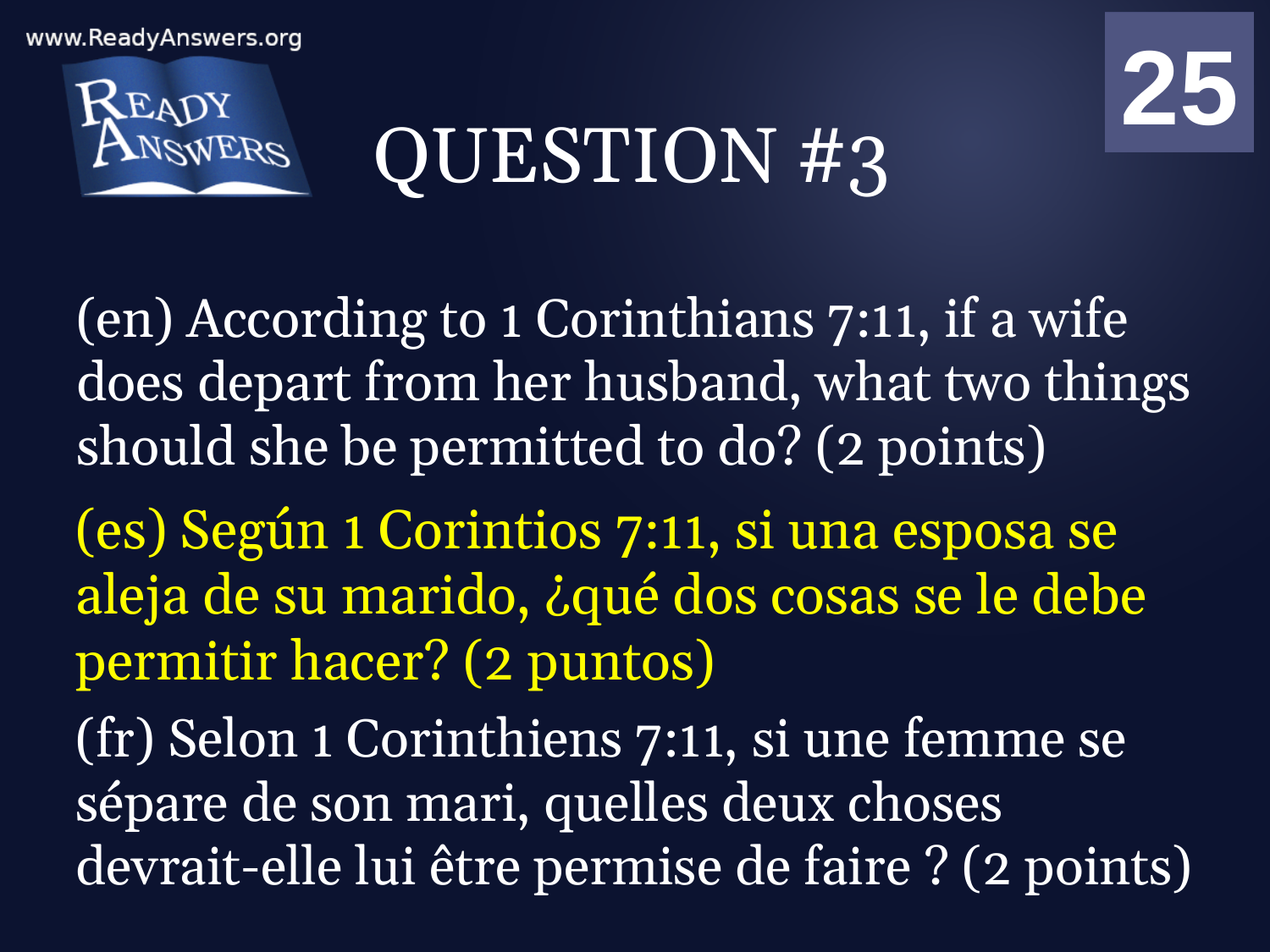

01
02
03
04
05
06
07
08
09
10
11
12
13
14
15
16
17
18
19
20
21
22
23
24
25
00
# QUESTION #3
(en) According to 1 Corinthians 7:11, if a wife does depart from her husband, what two things should she be permitted to do? (2 points)
(es) Según 1 Corintios 7:11, si una esposa se aleja de su marido, ¿qué dos cosas se le debe permitir hacer? (2 puntos)
(fr) Selon 1 Corinthiens 7:11, si une femme se sépare de son mari, quelles deux choses devrait-elle lui être permise de faire ? (2 points)